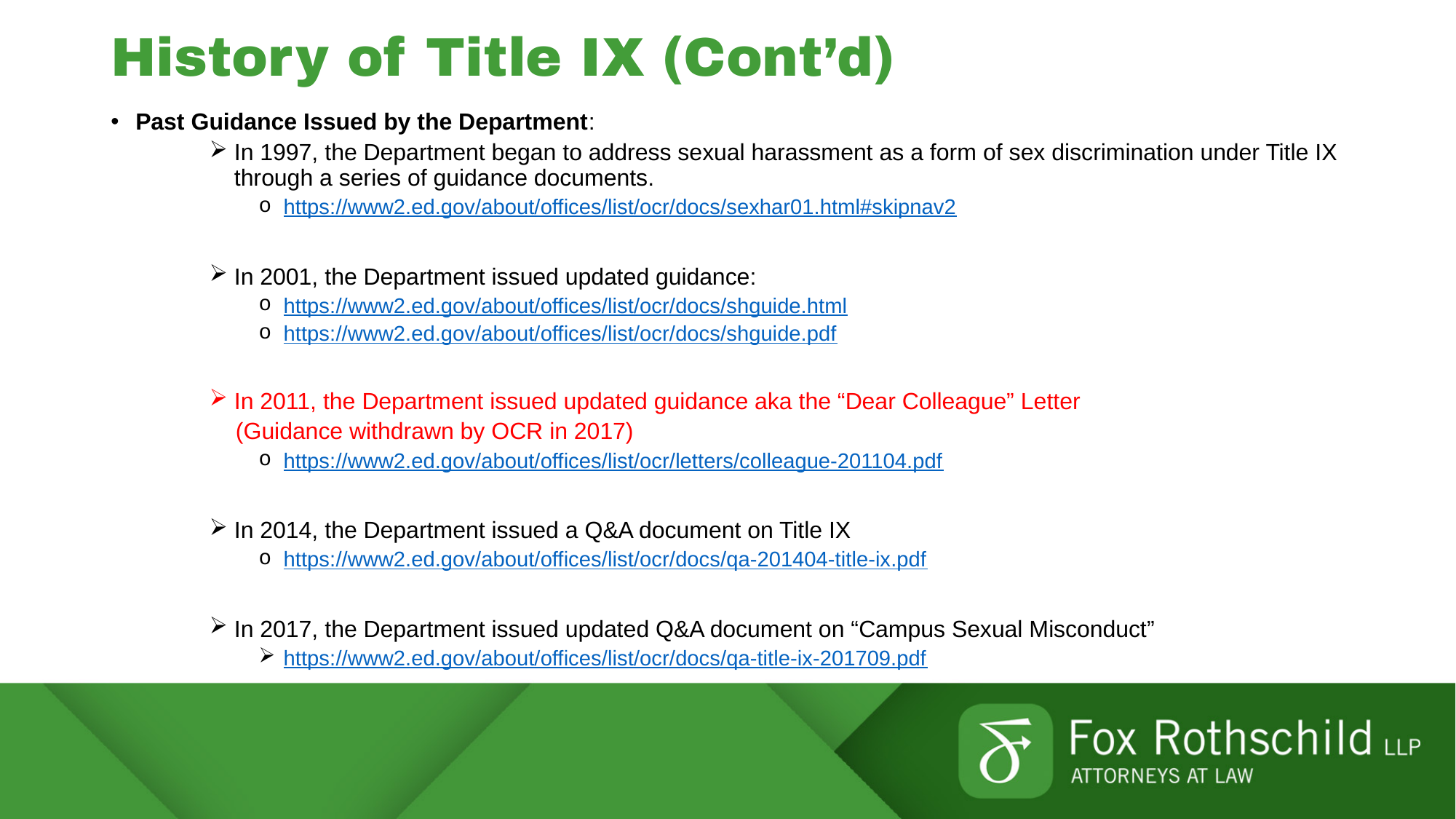

# History of Title IX (Cont’d)
Past Guidance Issued by the Department:
In 1997, the Department began to address sexual harassment as a form of sex discrimination under Title IX through a series of guidance documents.
https://www2.ed.gov/about/offices/list/ocr/docs/sexhar01.html#skipnav2

In 2001, the Department issued updated guidance:
https://www2.ed.gov/about/offices/list/ocr/docs/shguide.html
https://www2.ed.gov/about/offices/list/ocr/docs/shguide.pdf

In 2011, the Department issued updated guidance aka the “Dear Colleague” Letter
    (Guidance withdrawn by OCR in 2017)
https://www2.ed.gov/about/offices/list/ocr/letters/colleague-201104.pdf

In 2014, the Department issued a Q&A document on Title IX
https://www2.ed.gov/about/offices/list/ocr/docs/qa-201404-title-ix.pdf

In 2017, the Department issued updated Q&A document on “Campus Sexual Misconduct”
https://www2.ed.gov/about/offices/list/ocr/docs/qa-title-ix-201709.pdf